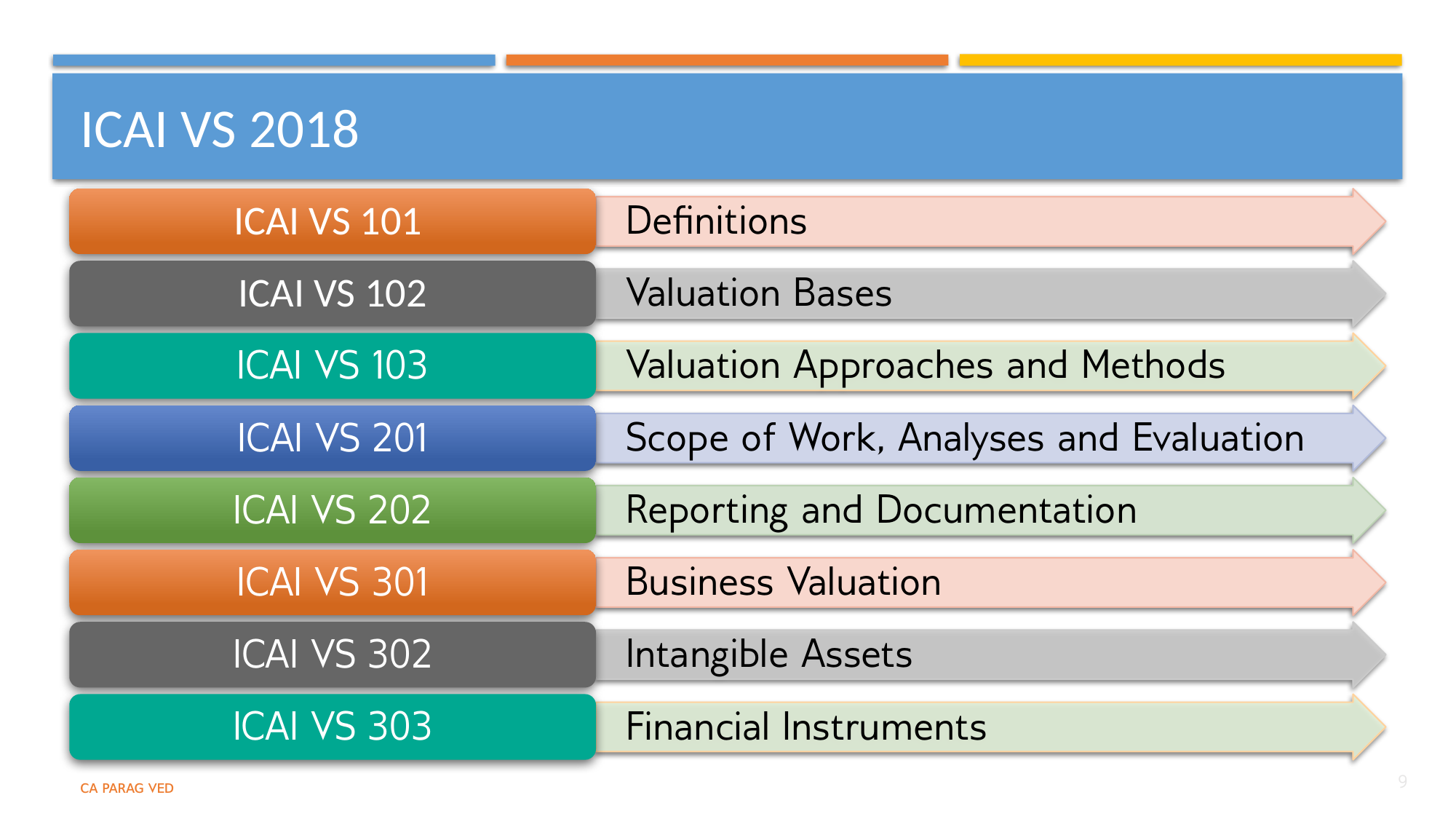

# ICAI VS 2018
ICAI VS 101
Definitions
ICAI VS 102
Valuation Bases
ICAI VS 103
Valuation Approaches and Methods
ICAI VS 201
Scope of Work, Analyses and Evaluation
ICAI VS 202
Reporting and Documentation
ICAI VS 301
Business Valuation
ICAI VS 302
Intangible Assets
ICAI VS 303
Financial Instruments
9
CA PARAG VED